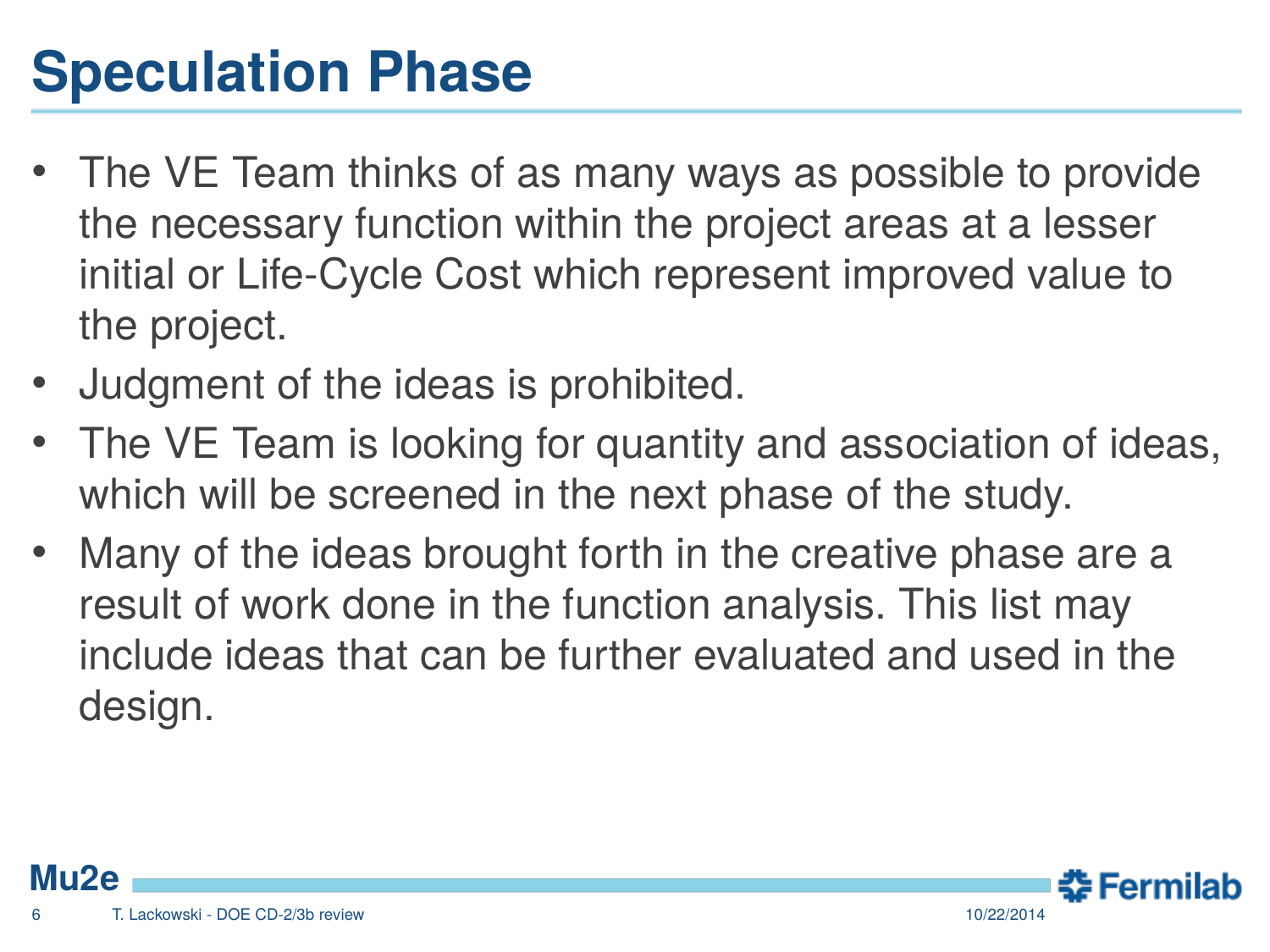

# Speculation Phase
The VE Team thinks of as many ways as possible to provide the necessary function within the project areas at a lesser initial or Life-Cycle Cost which represent improved value to the project.
Judgment of the ideas is prohibited.
The VE Team is looking for quantity and association of ideas, which will be screened in the next phase of the study.
Many of the ideas brought forth in the creative phase are a result of work done in the function analysis. This list may include ideas that can be further evaluated and used in the design.

6
T. Lackowski - DOE CD-2/3b review
10/22/2014